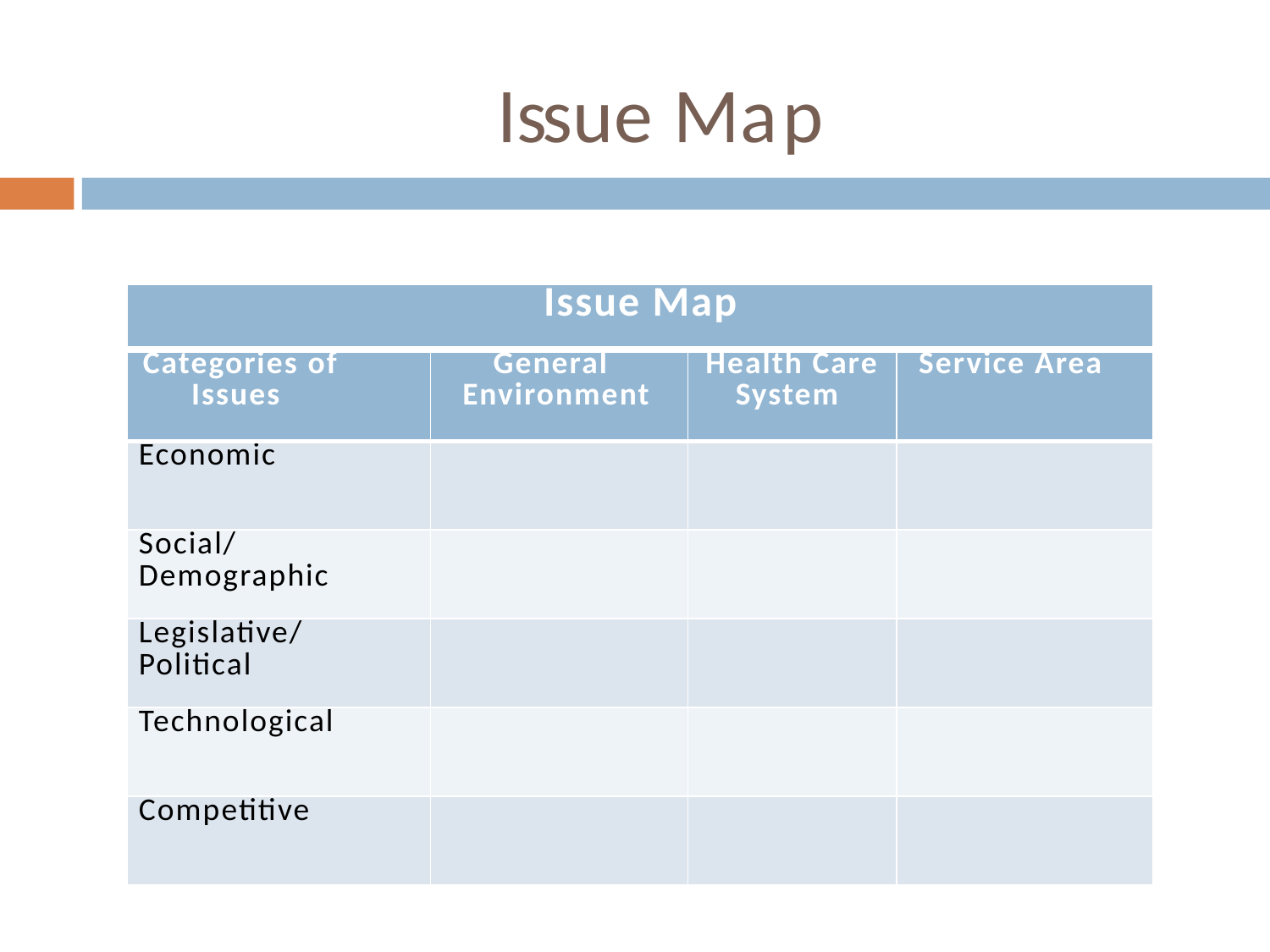

# Issue Map
| Issue Map |  |  |  |
| --- | --- | --- | --- |
| Categories of Issues | General Environment | Health Care System | Service Area |
| Economic |  |  |  |
| Social/ Demographic |  |  |  |
| Legislative/ Political |  |  |  |
| Technological |  |  |  |
| Competitive |  |  |  |